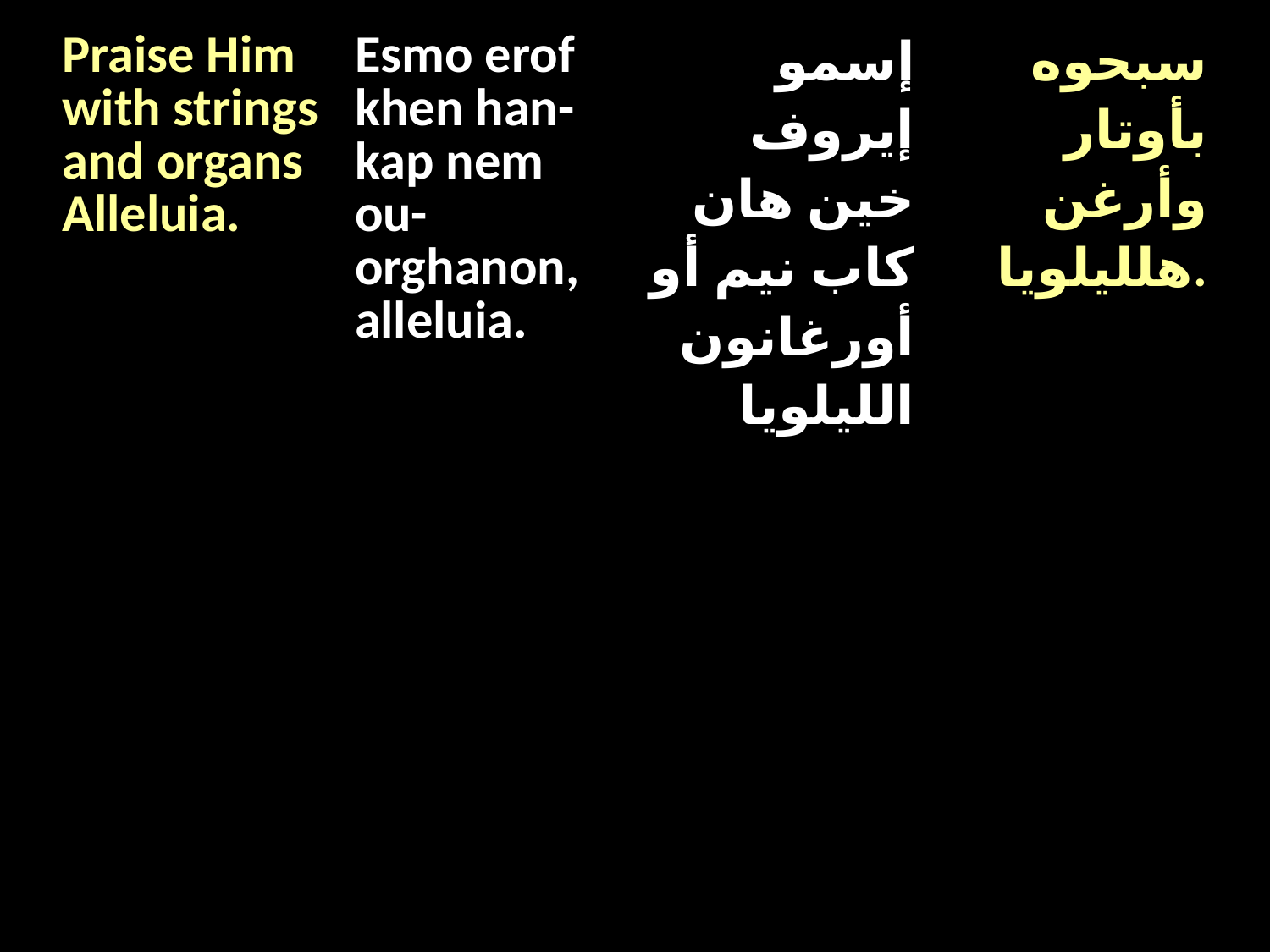

| Praise Him with strings and organs Alleluia. | Esmo erof khen han-kap nem ou-orghanon, alleluia. | إسمو إيروف خين هان كاب نيم أو أورغانون الليلويا | سبحوه بأوتار وأرغن هلليلويا. |
| --- | --- | --- | --- |